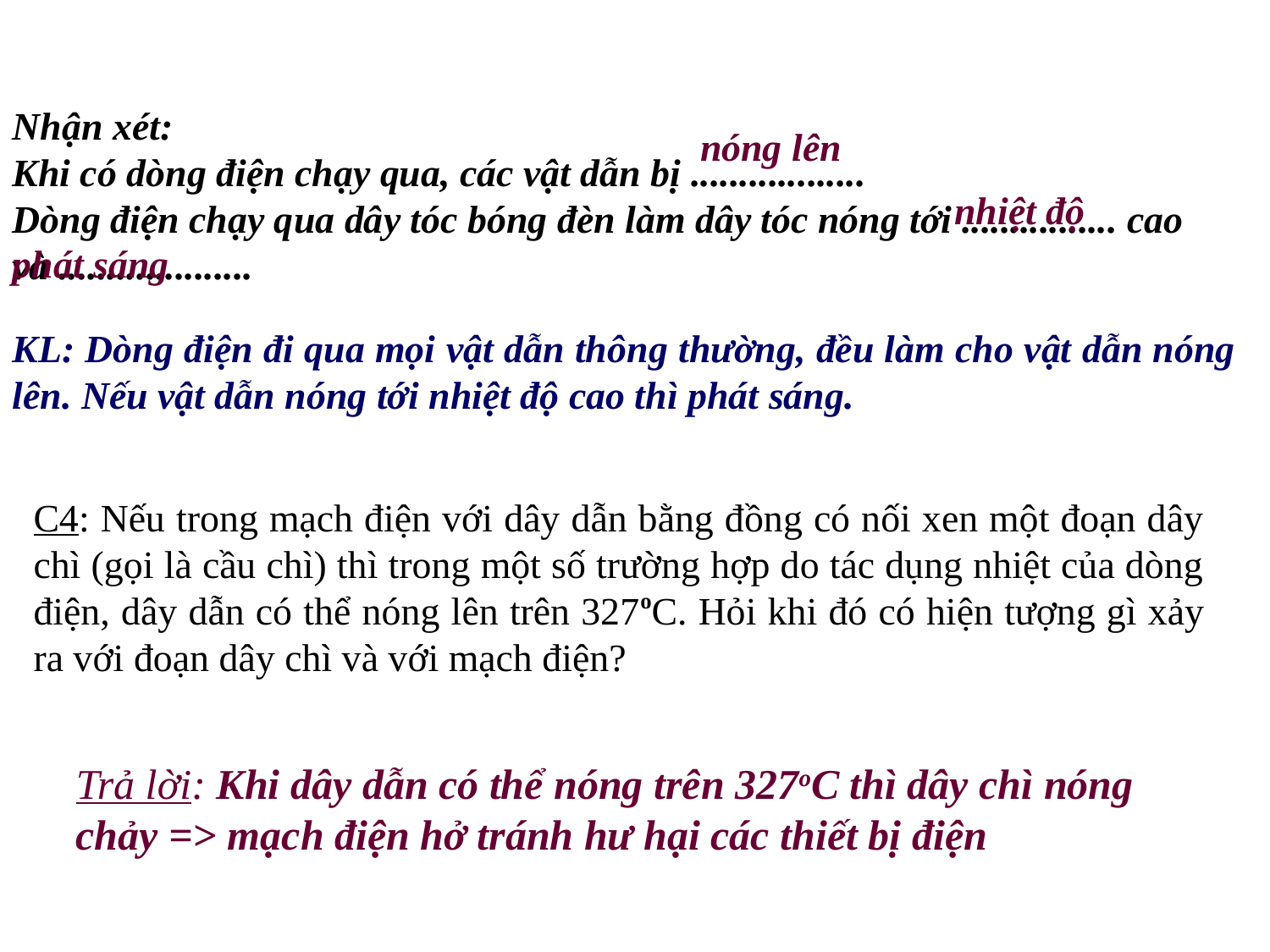

Nhận xét:
Khi có dòng điện chạy qua, các vật dẫn bị ..................
Dòng điện chạy qua dây tóc bóng đèn làm dây tóc nóng tới ................ cao và ....................
nóng lên
nhiệt độ
phát sáng
KL: Dòng điện đi qua mọi vật dẫn thông thường, đều làm cho vật dẫn nóng lên. Nếu vật dẫn nóng tới nhiệt độ cao thì phát sáng.
C4: Nếu trong mạch điện với dây dẫn bằng đồng có nối xen một đoạn dây chì (gọi là cầu chì) thì trong một số trường hợp do tác dụng nhiệt của dòng điện, dây dẫn có thể nóng lên trên 327oC. Hỏi khi đó có hiện tượng gì xảy ra với đoạn dây chì và với mạch điện?
Trả lời: Khi dây dẫn có thể nóng trên 327oC thì dây chì nóng chảy => mạch điện hở tránh hư hại các thiết bị điện